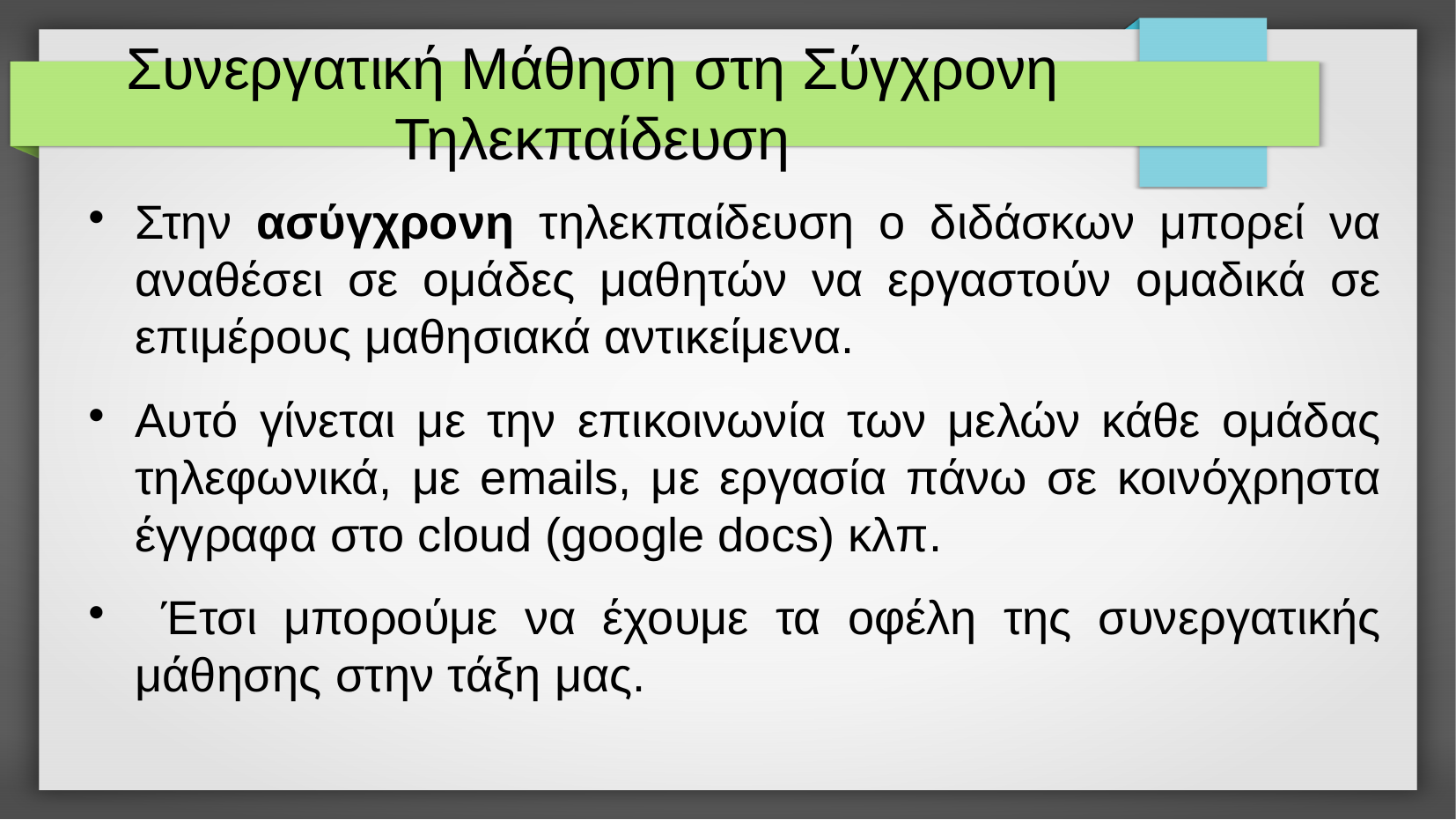

Συνεργατική Μάθηση στη Σύγχρονη Τηλεκπαίδευση
Στην ασύγχρονη τηλεκπαίδευση ο διδάσκων μπορεί να αναθέσει σε ομάδες μαθητών να εργαστούν ομαδικά σε επιμέρους μαθησιακά αντικείμενα.
Αυτό γίνεται με την επικοινωνία των μελών κάθε ομάδας τηλεφωνικά, με emails, με εργασία πάνω σε κοινόχρηστα έγγραφα στο cloud (google docs) κλπ.
 Έτσι μπορούμε να έχουμε τα οφέλη της συνεργατικής μάθησης στην τάξη μας.